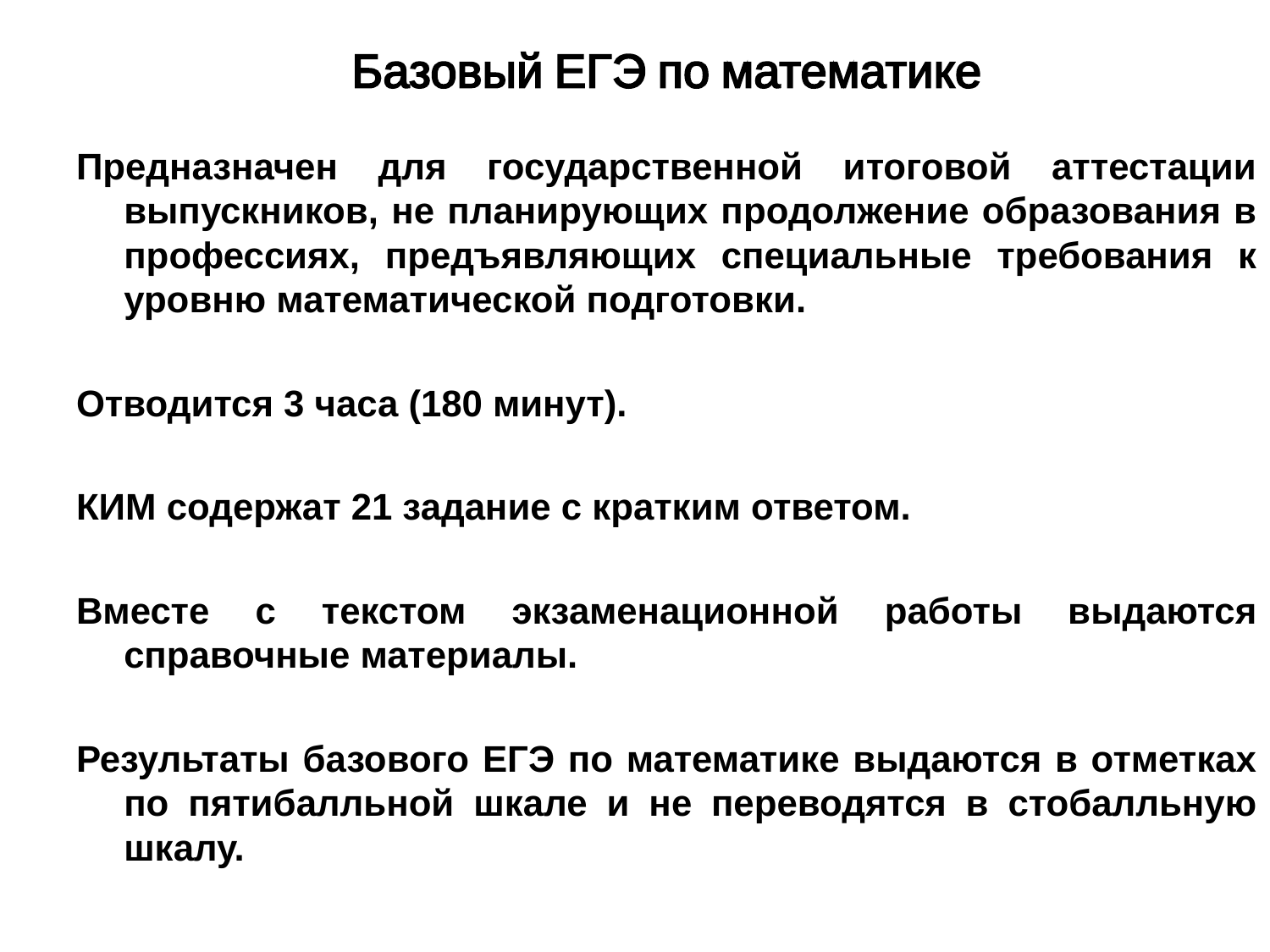

# Базовый ЕГЭ по математике
Предназначен для государственной итоговой аттестации выпускников, не планирующих продолжение образования в профессиях, предъявляющих специальные требования к уровню математической подготовки.

Отводится 3 часа (180 минут).

КИМ содержат 21 задание с кратким ответом.

Вместе с текстом экзаменационной работы выдаются справочные материалы.

Результаты базового ЕГЭ по математике выдаются в отметках по пятибалльной шкале и не переводятся в стобалльную шкалу.